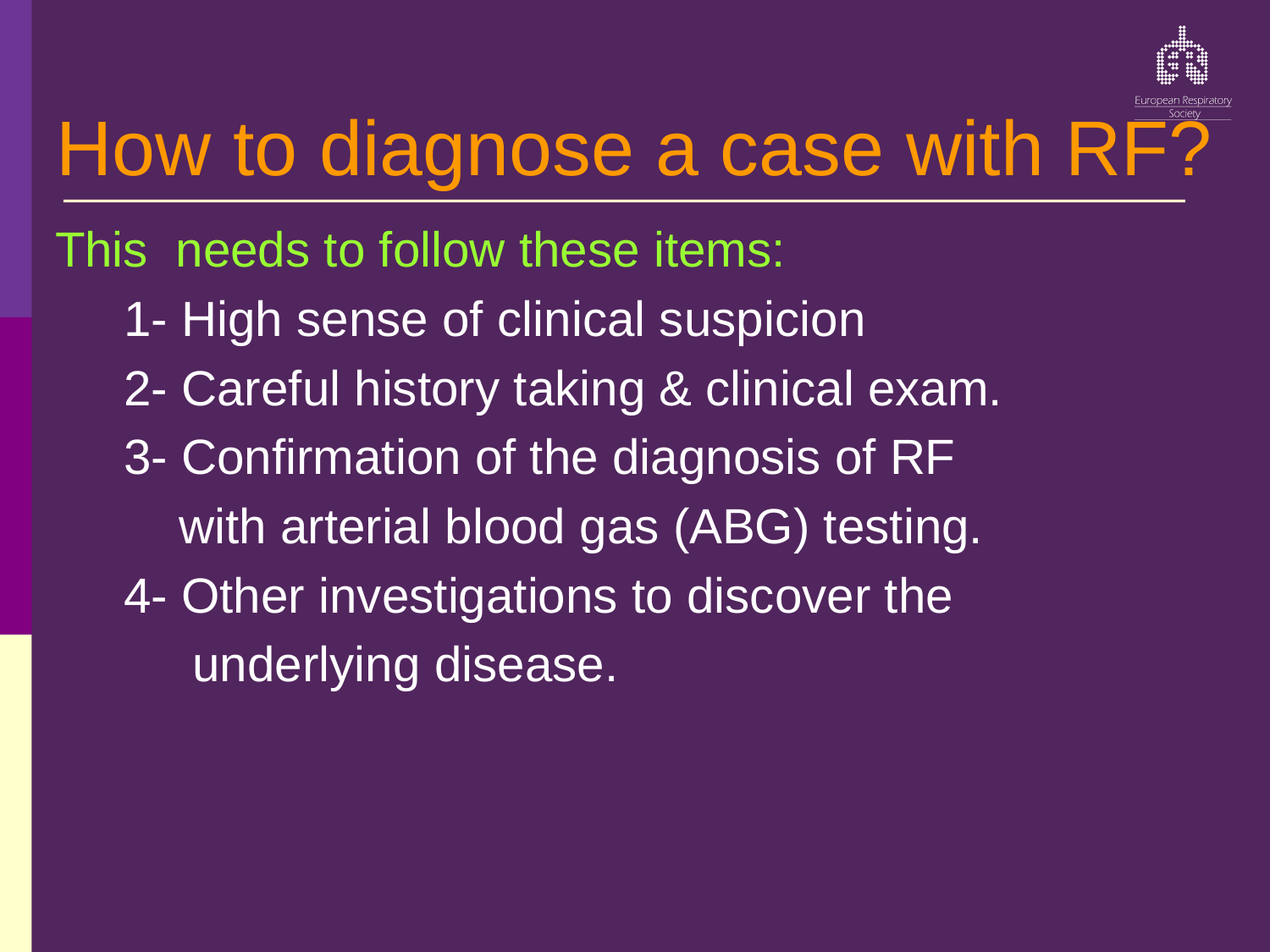

# How to diagnose a case with RF?
This  needs to follow these items:
     1- High sense of clinical suspicion
     2- Careful history taking & clinical exam.
     3- Confirmation of the diagnosis of RF
         with arterial blood gas (ABG) testing.
     4- Other investigations to discover the
          underlying disease.